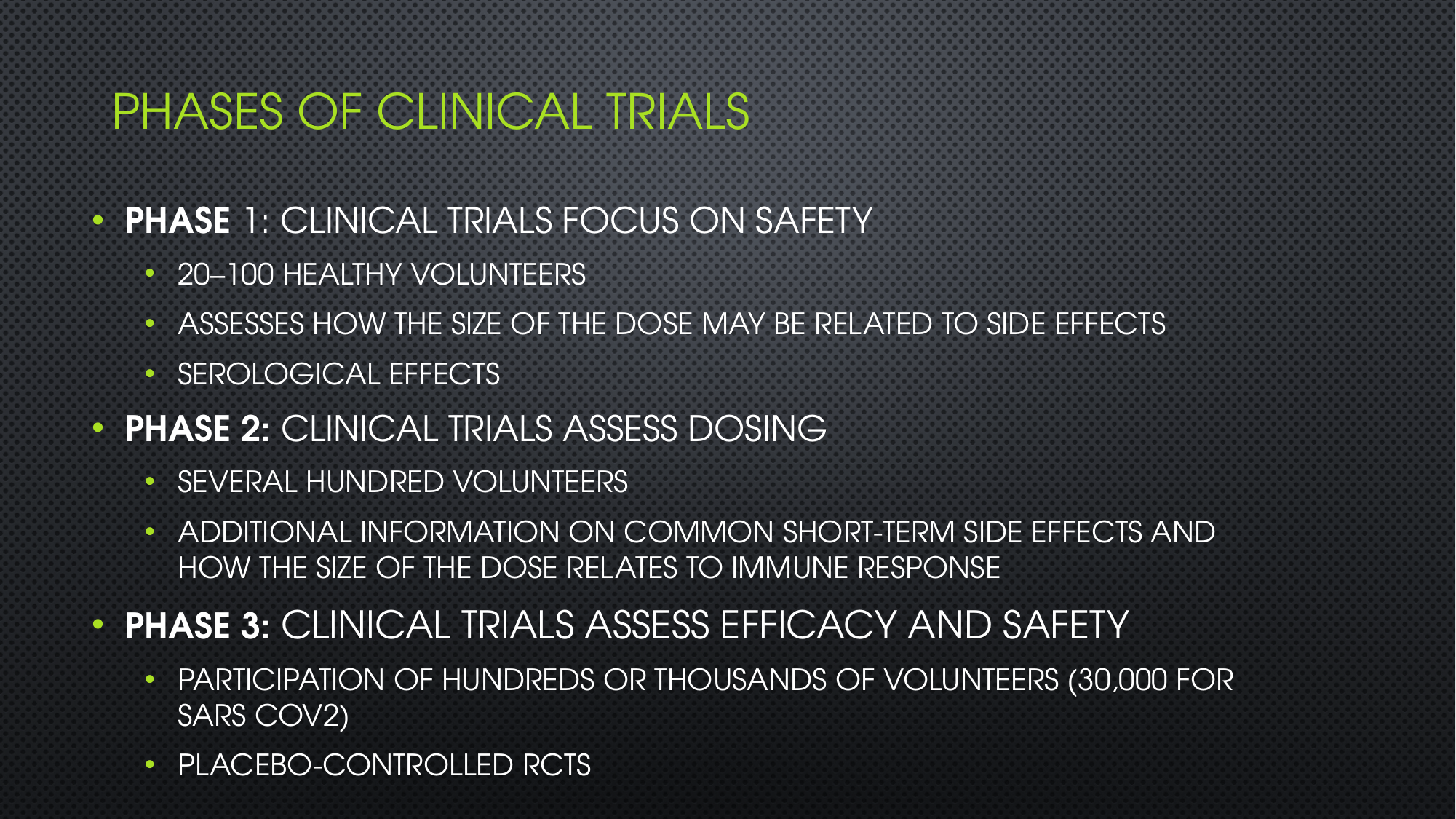

# Phases of clinical trials
Phase 1: clinical trials focus on safety
20–100 healthy volunteers
Assesses how the size of the dose may be related to side effects
Serological effects
Phase 2: clinical trials assess dosing
several hundred volunteers
additional information on common short-term side effects and how the size of the dose relates to immune response
Phase 3: clinical trials assess efficacy and safety
Participation of hundreds or thousands of volunteers (30,000 for SARS CoV2)
Placebo-controlled RCTs